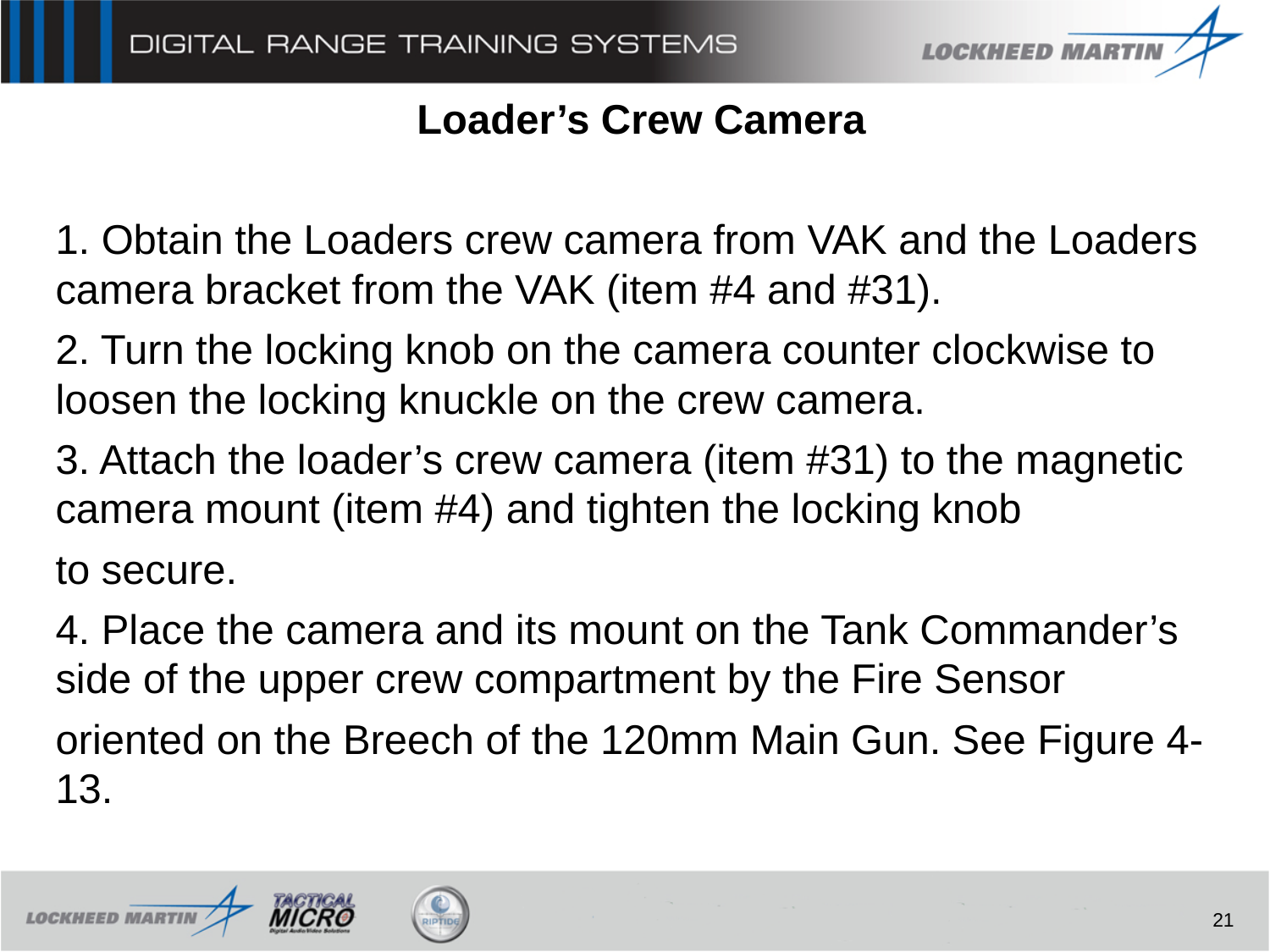

Loader’s Crew Camera

1. Obtain the Loaders crew camera from VAK and the Loaders camera bracket from the VAK (item #4 and #31).
2. Turn the locking knob on the camera counter clockwise to loosen the locking knuckle on the crew camera.
3. Attach the loader’s crew camera (item #31) to the magnetic camera mount (item #4) and tighten the locking knob
to secure.
4. Place the camera and its mount on the Tank Commander’s side of the upper crew compartment by the Fire Sensor
oriented on the Breech of the 120mm Main Gun. See Figure 4-13.